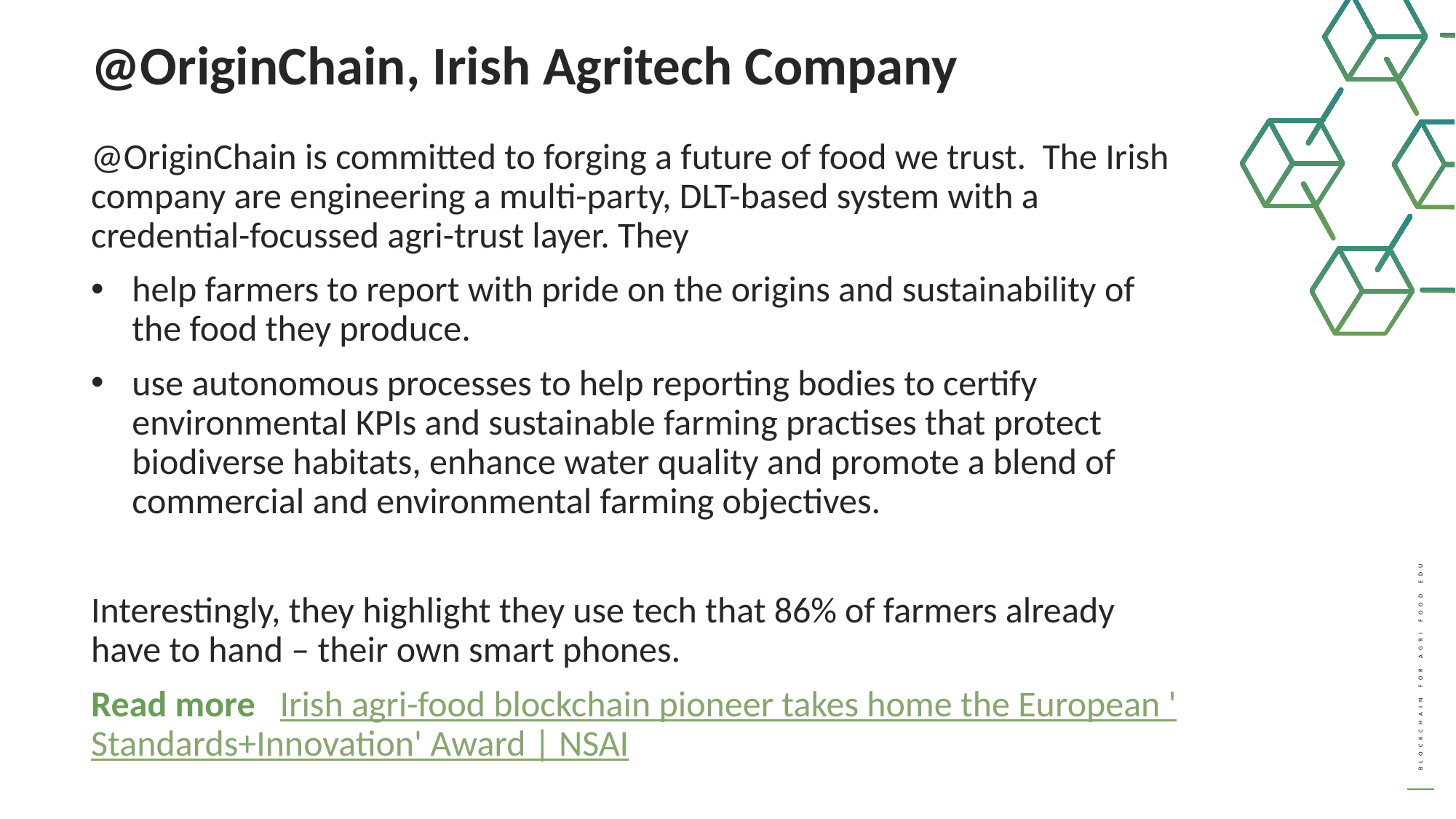

@OriginChain, Irish Agritech Company
@OriginChain is committed to forging a future of food we trust.  The Irish company are engineering a multi-party, DLT-based system with a credential-focussed agri-trust layer. They
help farmers to report with pride on the origins and sustainability of the food they produce.
use autonomous processes to help reporting bodies to certify environmental KPIs and sustainable farming practises that protect biodiverse habitats, enhance water quality and promote a blend of commercial and environmental farming objectives.

Interestingly, they highlight they use tech that 86% of farmers already have to hand – their own smart phones.
Read more   Irish agri-food blockchain pioneer takes home the European 'Standards+Innovation' Award | NSAI